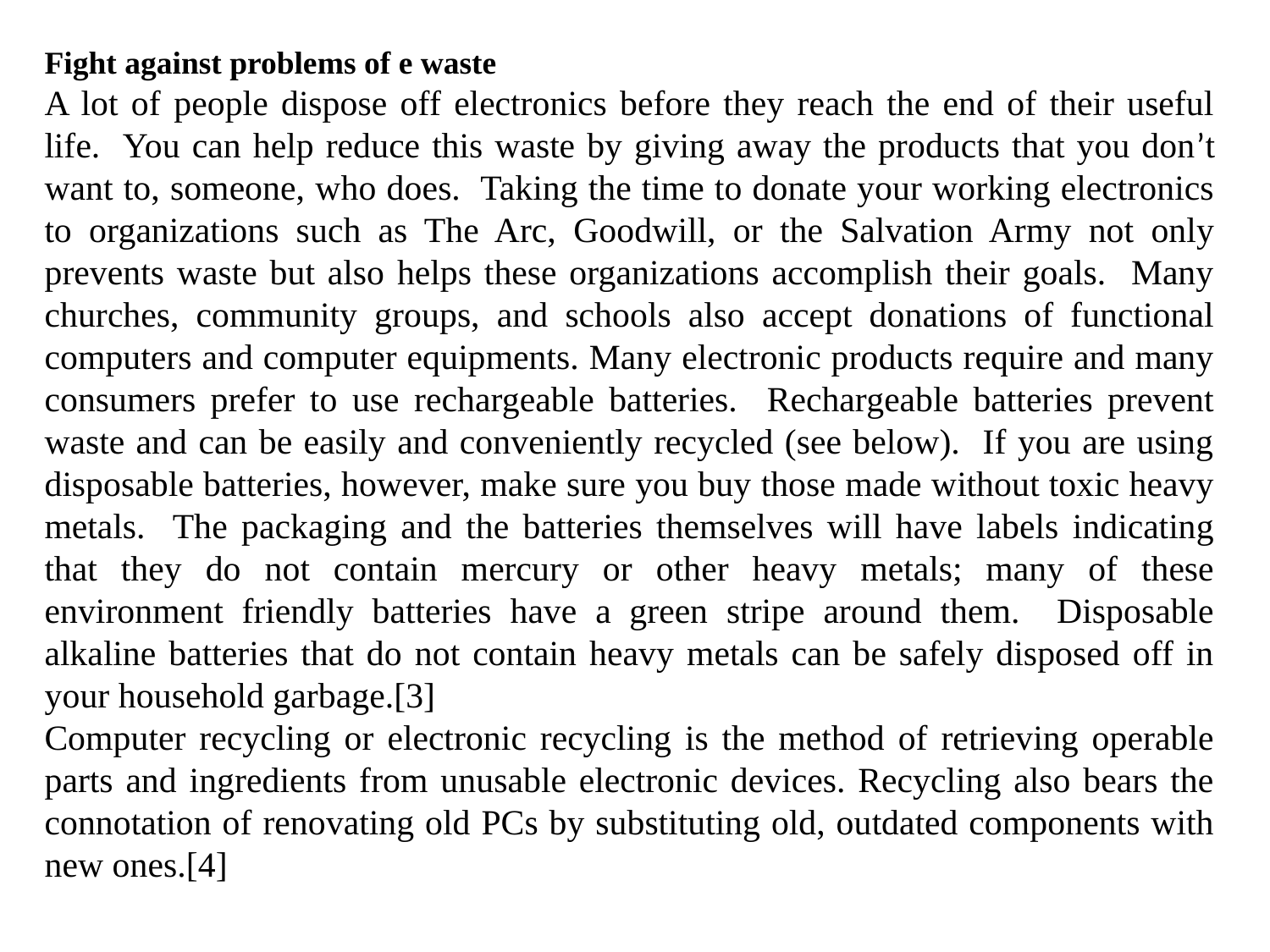

Fight against problems of e waste
A lot of people dispose off electronics before they reach the end of their useful life.  You can help reduce this waste by giving away the products that you don’t want to, someone, who does.  Taking the time to donate your working electronics to organizations such as The Arc, Goodwill, or the Salvation Army not only prevents waste but also helps these organizations accomplish their goals.  Many churches, community groups, and schools also accept donations of functional computers and computer equipments. Many electronic products require and many consumers prefer to use rechargeable batteries.  Rechargeable batteries prevent waste and can be easily and conveniently recycled (see below).  If you are using disposable batteries, however, make sure you buy those made without toxic heavy metals.  The packaging and the batteries themselves will have labels indicating that they do not contain mercury or other heavy metals; many of these environment friendly batteries have a green stripe around them.  Disposable alkaline batteries that do not contain heavy metals can be safely disposed off in your household garbage.[3]
Computer recycling or electronic recycling is the method of retrieving operable parts and ingredients from unusable electronic devices. Recycling also bears the connotation of renovating old PCs by substituting old, outdated components with new ones.[4]